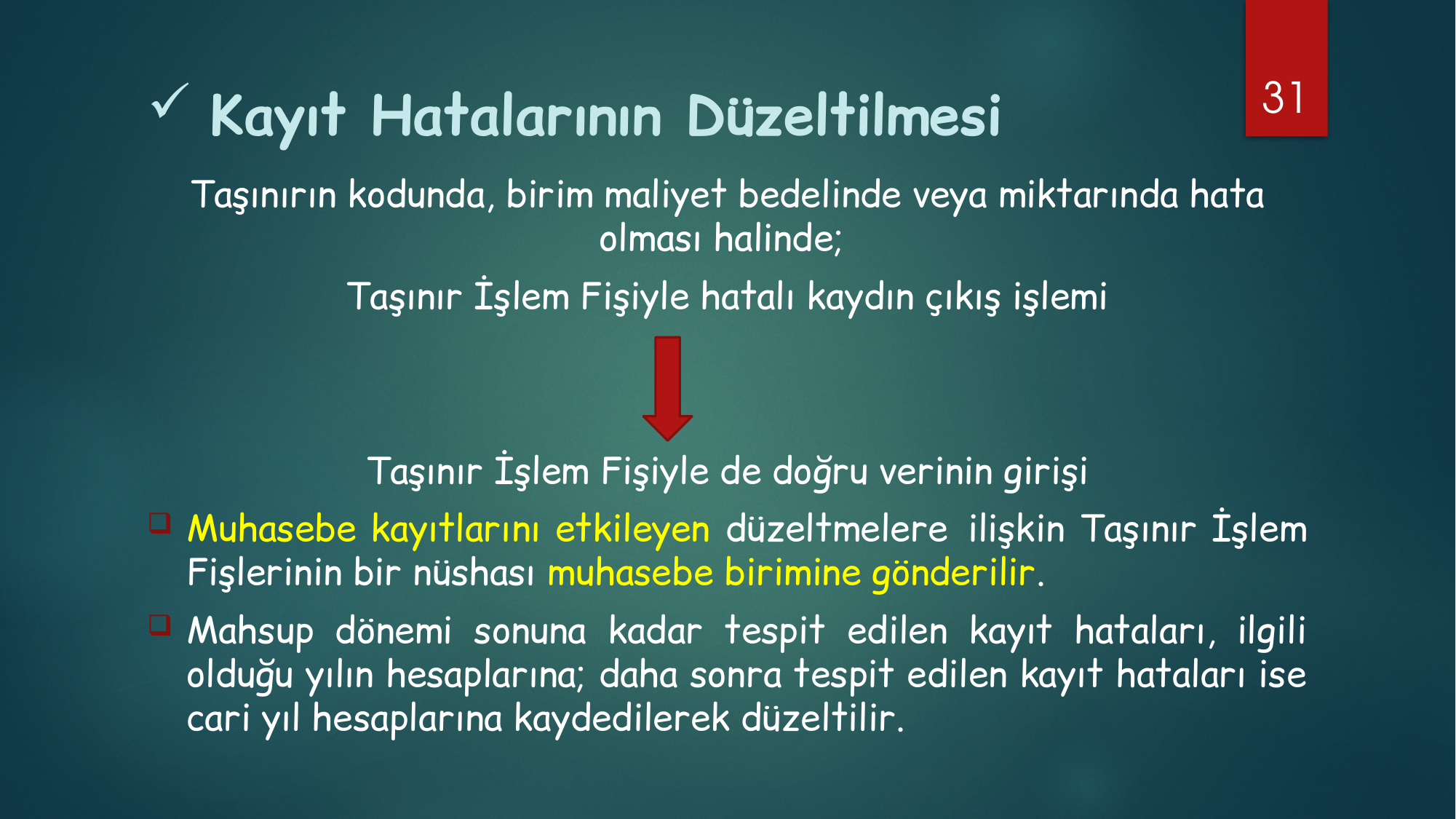

31
# Kayıt Hatalarının Düzeltilmesi
Taşınırın kodunda, birim maliyet bedelinde veya miktarında hata olması halinde;
Taşınır İşlem Fişiyle hatalı kaydın çıkış işlemi

Taşınır İşlem Fişiyle de doğru verinin girişi
Muhasebe kayıtlarını etkileyen düzeltmelere ilişkin Taşınır İşlem Fişlerinin bir nüshası muhasebe birimine gönderilir.
Mahsup dönemi sonuna kadar tespit edilen kayıt hataları, ilgili olduğu yılın hesaplarına; daha sonra tespit edilen kayıt hataları ise cari yıl hesaplarına kaydedilerek düzeltilir.